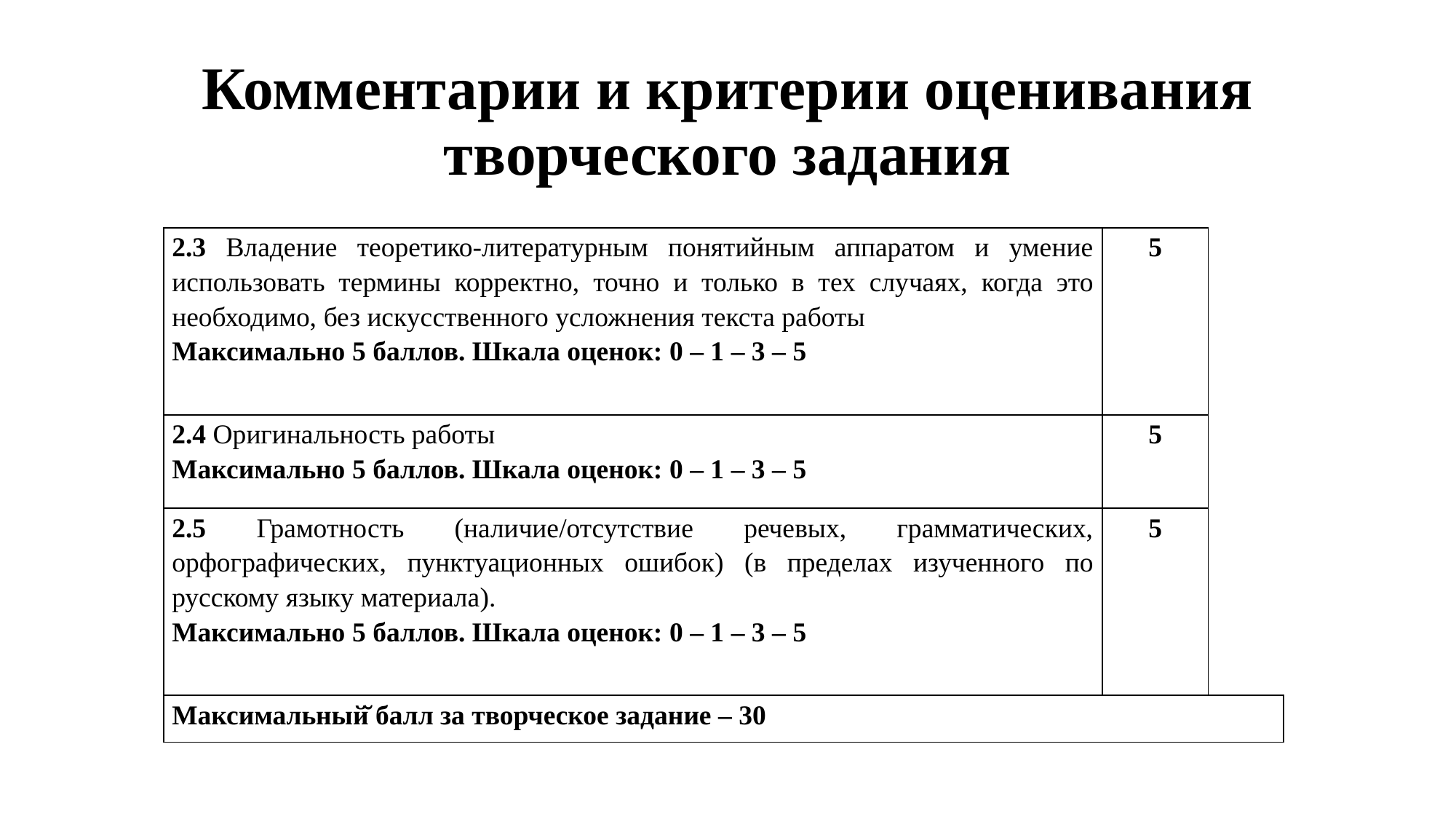

# Комментарии и критерии оценивания творческого задания
| 2.3 Владение теоретико-литературным понятийным аппаратом и умение использовать термины корректно, точно и только в тех случаях, когда это необходимо, без искусственного усложнения текста работы Максимально 5 баллов. Шкала оценок: 0 – 1 – 3 – 5 | 5 |  |
| --- | --- | --- |
| 2.4 Оригинальность работы Максимально 5 баллов. Шкала оценок: 0 – 1 – 3 – 5 | 5 |  |
| 2.5 Грамотность (наличие/отсутствие речевых, грамматических, орфографических, пунктуационных ошибок) (в пределах изученного по русскому языку материала). Максимально 5 баллов. Шкала оценок: 0 – 1 – 3 – 5 | 5 |  |
| Максимальный̆ балл за творческое задание – 30 |  |  |